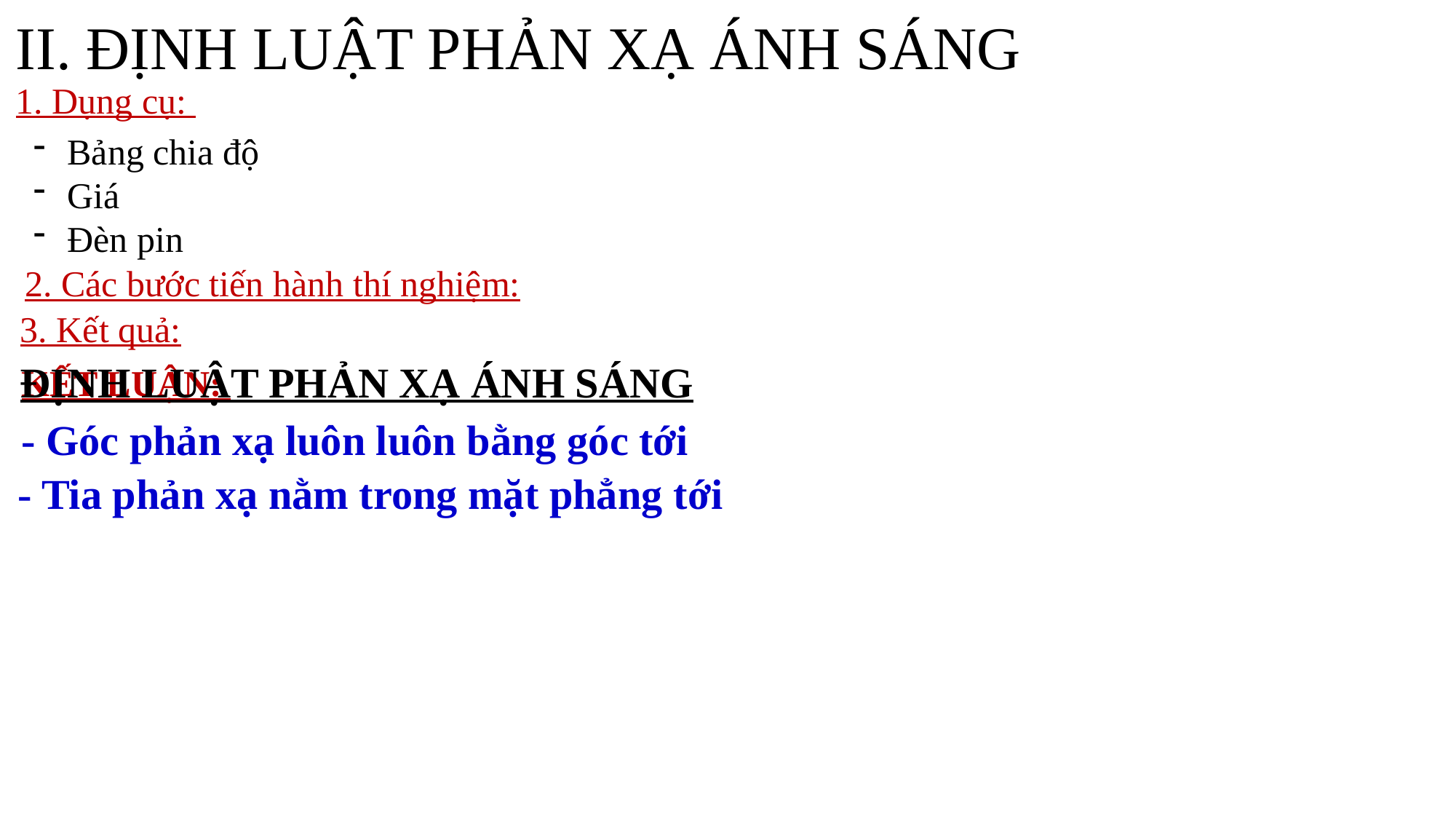

II. ĐỊNH LUẬT PHẢN XẠ ÁNH SÁNG
1. Dụng cụ:
Bảng chia độ
Giá
Đèn pin
 2. Các bước tiến hành thí nghiệm:
3. Kết quả:
ĐỊNH LUẬT PHẢN XẠ ÁNH SÁNG
KẾT LUẬN:
- Góc phản xạ luôn luôn bằng góc tới
- Tia phản xạ nằm trong mặt phẳng tới